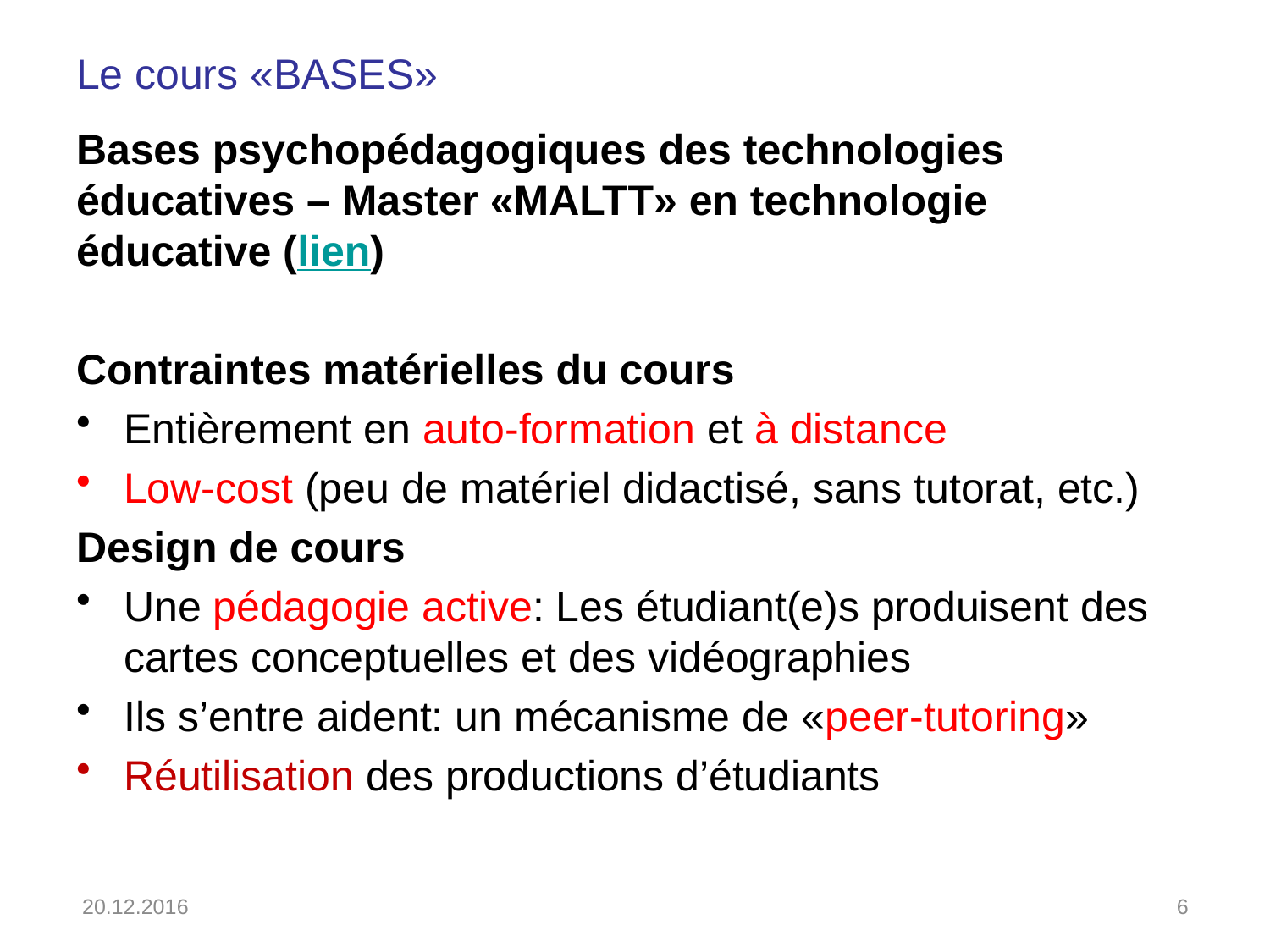

# Le cours «BASES»
Bases psychopédagogiques des technologies éducatives – Master «MALTT» en technologie éducative (lien)

Contraintes matérielles du cours
Entièrement en auto-formation et à distance
Low-cost (peu de matériel didactisé, sans tutorat, etc.)
Design de cours
Une pédagogie active: Les étudiant(e)s produisent des cartes conceptuelles et des vidéographies
Ils s’entre aident: un mécanisme de «peer-tutoring»
Réutilisation des productions d’étudiants
20.12.2016
6